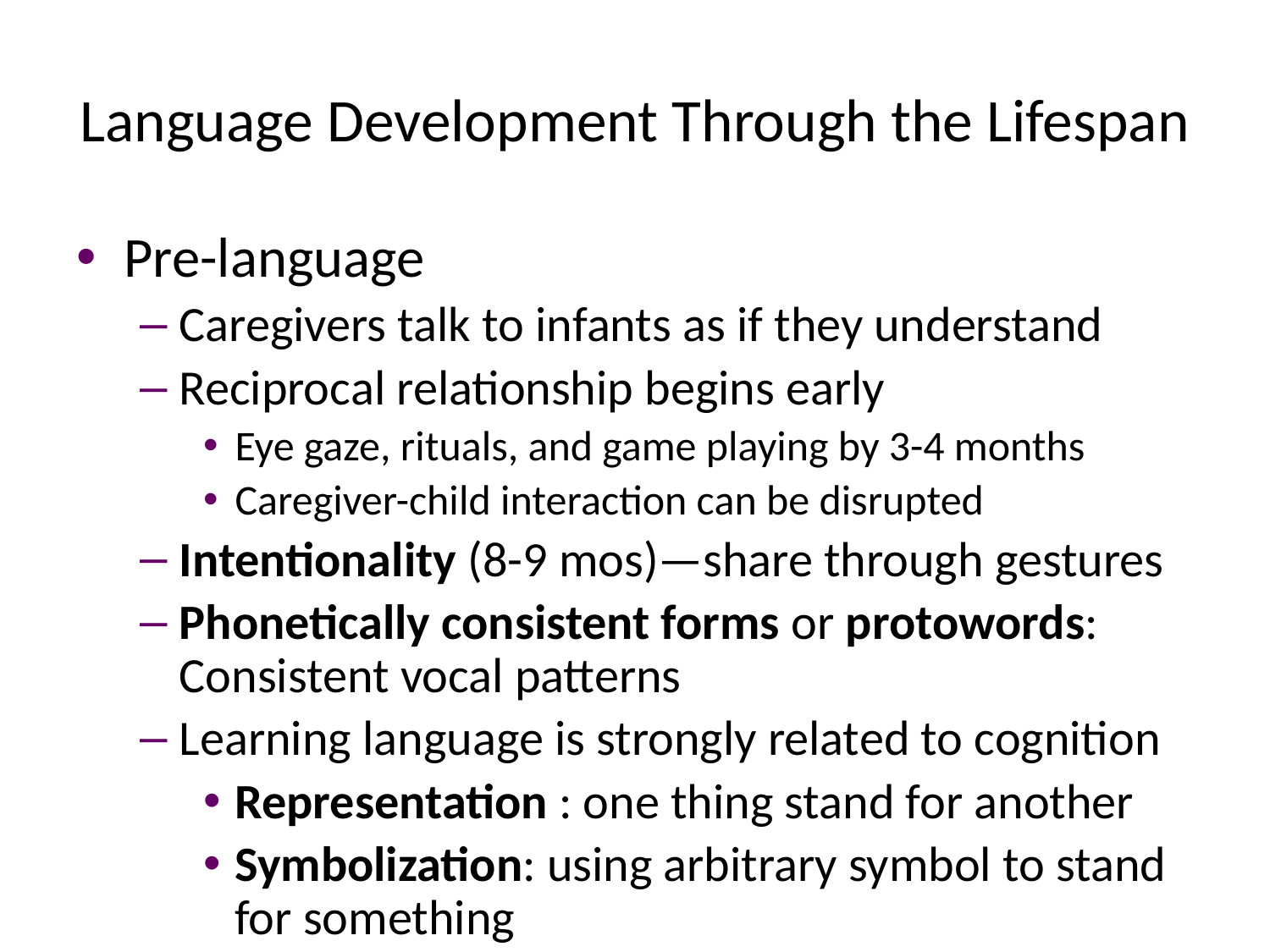

# Language Development Through the Lifespan
Pre-language
Caregivers talk to infants as if they understand
Reciprocal relationship begins early
Eye gaze, rituals, and game playing by 3-4 months
Caregiver-child interaction can be disrupted
Intentionality (8-9 mos)—share through gestures
Phonetically consistent forms or protowords: Consistent vocal patterns
Learning language is strongly related to cognition
Representation : one thing stand for another
Symbolization: using arbitrary symbol to stand for something